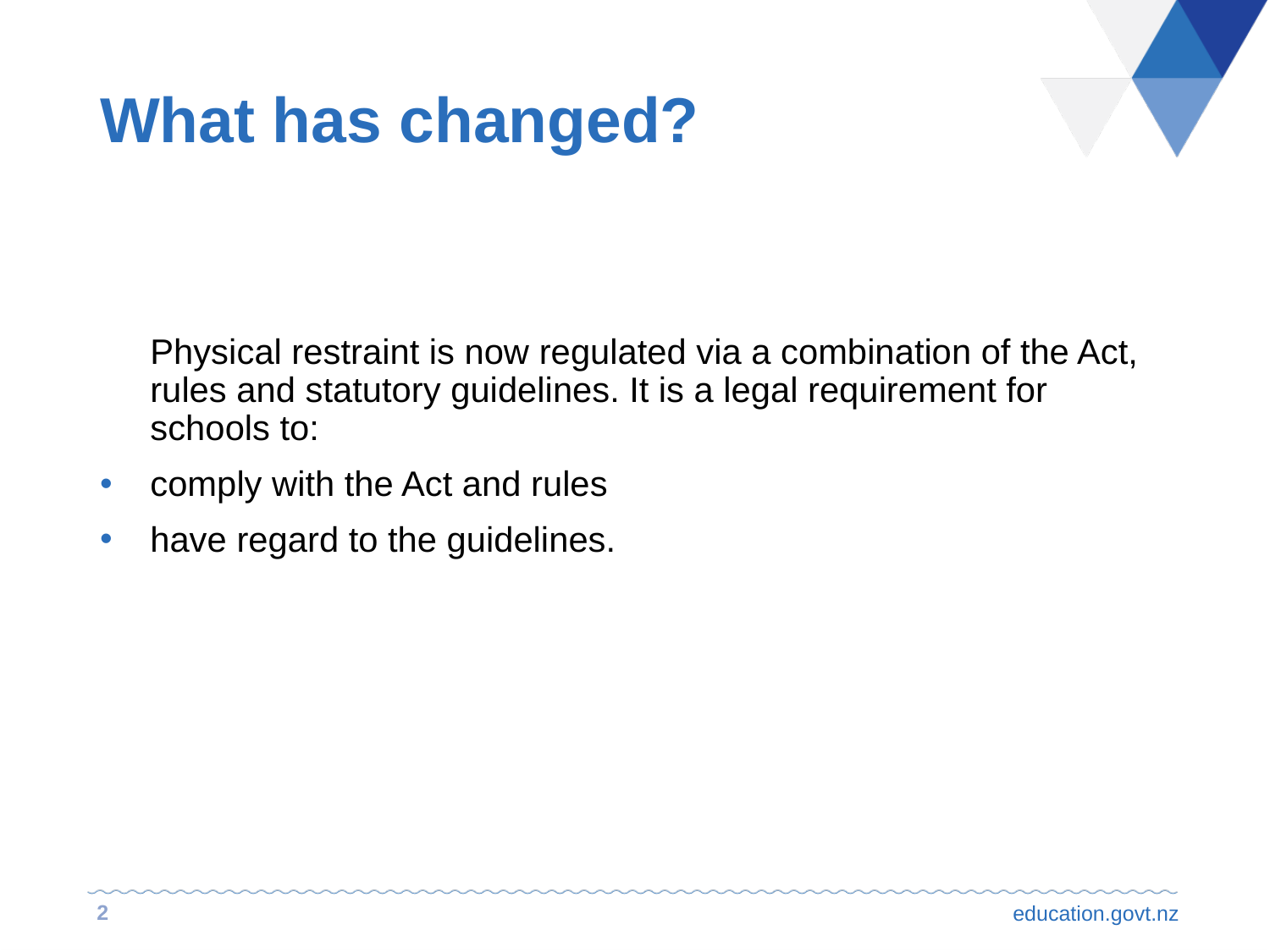

# What has changed?

	Physical restraint is now regulated via a combination of the Act, rules and statutory guidelines. It is a legal requirement for schools to:
comply with the Act and rules
have regard to the guidelines.

2